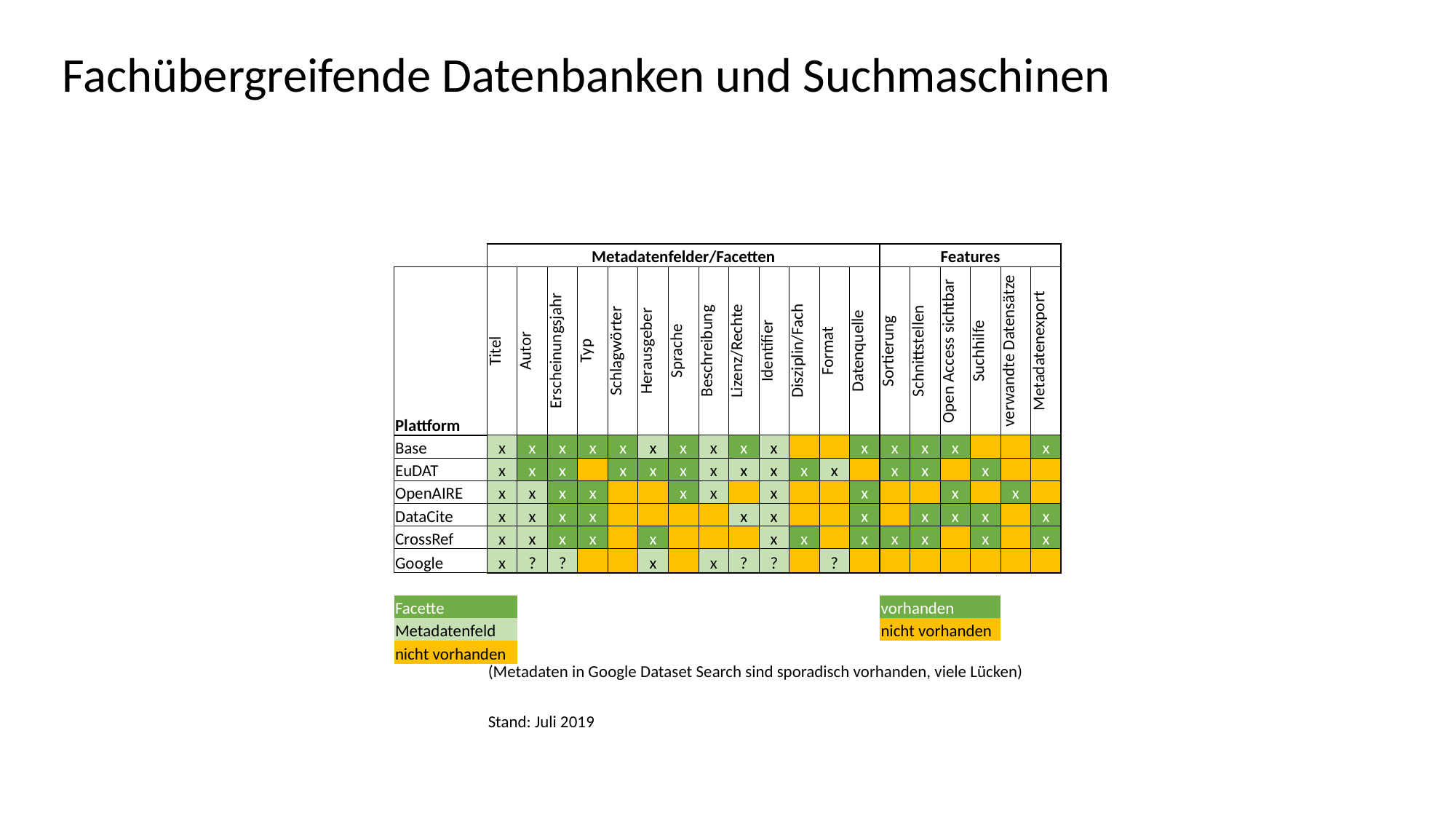

# Fachübergreifende Datenbanken und Suchmaschinen

|  | Metadatenfelder/Facetten |  |  |  |  |  |  |  |  |  |  |  |  | Features |  |  |  |  |  |
| --- | --- | --- | --- | --- | --- | --- | --- | --- | --- | --- | --- | --- | --- | --- | --- | --- | --- | --- | --- |
| Plattform | Titel | Autor | Erscheinungsjahr | Typ | Schlagwörter | Herausgeber | Sprache | Beschreibung | Lizenz/Rechte | Identifier | Disziplin/Fach | Format | Datenquelle | Sortierung | Schnittstellen | Open Access sichtbar | Suchhilfe | verwandte Datensätze | Metadatenexport |
| Base | x | x | x | x | x | x | x | x | x | x |  |  | x | x | x | x |  |  | x |
| EuDAT | x | x | x |  | x | x | x | x | x | x | x | x |  | x | x |  | x |  |  |
| OpenAIRE | x | x | x | x |  |  | x | x |  | x |  |  | x |  |  | x |  | x |  |
| DataCite | x | x | x | x |  |  |  |  | x | x |  |  | x |  | x | x | x |  | x |
| CrossRef | x | x | x | x |  | x |  |  |  | x | x |  | x | x | x |  | x |  | x |
| Google | x | ? | ? |  |  | x |  | x | ? | ? |  | ? |  |  |  |  |  |  |  |
|  |  |  |  |  |  |  |  |  |  |  |  |  |  |  |  |  |  |  |  |
| Facette |  |  |  |  |  |  |  |  |  |  |  |  |  | vorhanden |  |  |  |  |  |
| Metadatenfeld |  |  |  |  |  |  |  |  |  |  |  |  |  | nicht vorhanden |  |  |  |  |  |
| nicht vorhanden |  |  |  |  |  |  |  |  |  |  |  |  |  |  |  |  |  |  |  |
|  | (Metadaten in Google Dataset Search sind sporadisch vorhanden, viele Lücken) Stand: Juli 2019 |  |  |  |  |  |  |  |  |  |  |  |  |  |  |  |  |  |  |